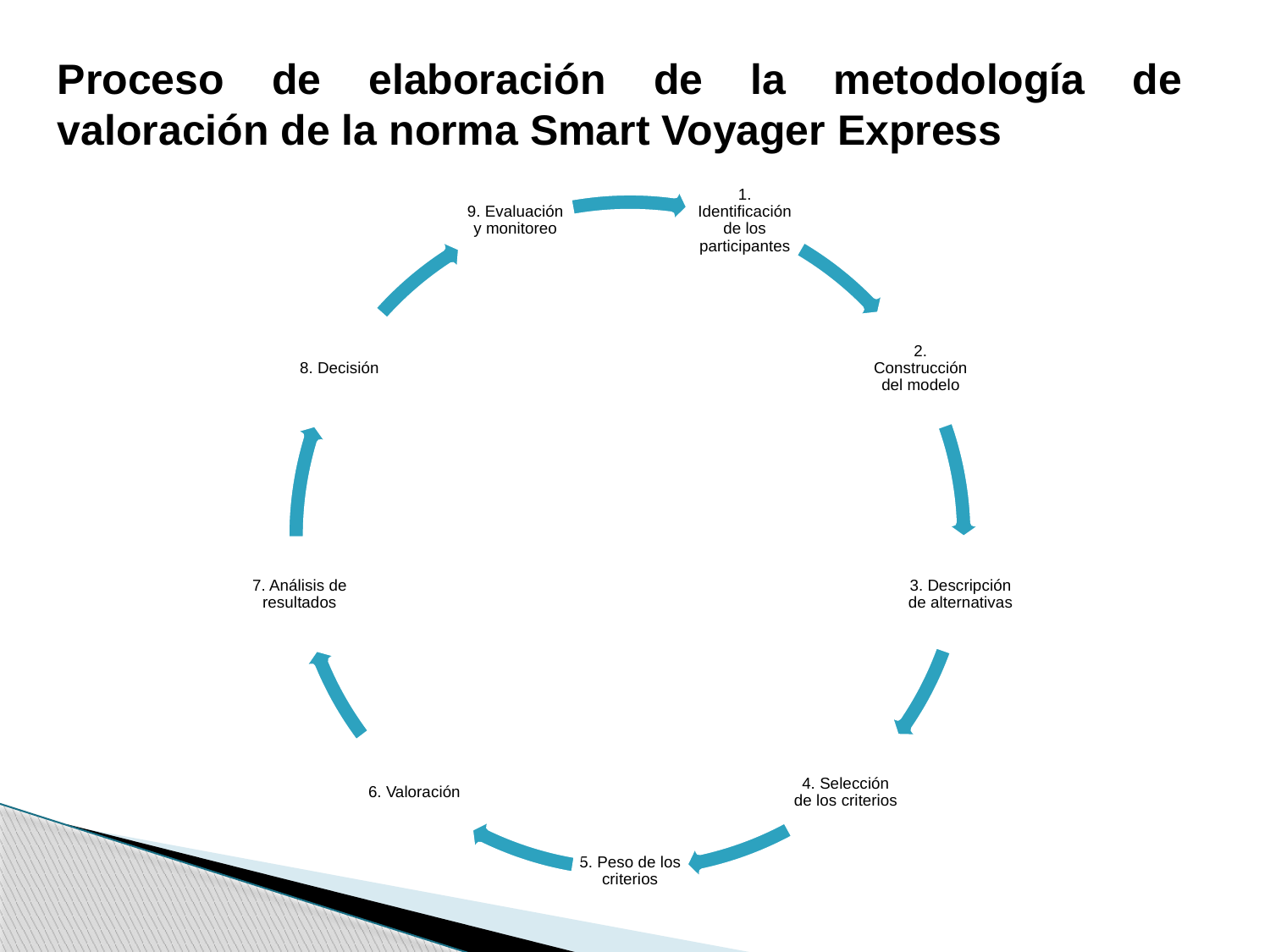

Proceso de elaboración de la metodología de valoración de la norma Smart Voyager Express
1. Identificación de los participantes
2. Construcción del modelo
3. Descripción de alternativas
4. Selección de los criterios
5. Peso de los criterios
6. Valoración
7. Análisis de resultados
8. Decisión
9. Evaluación y monitoreo